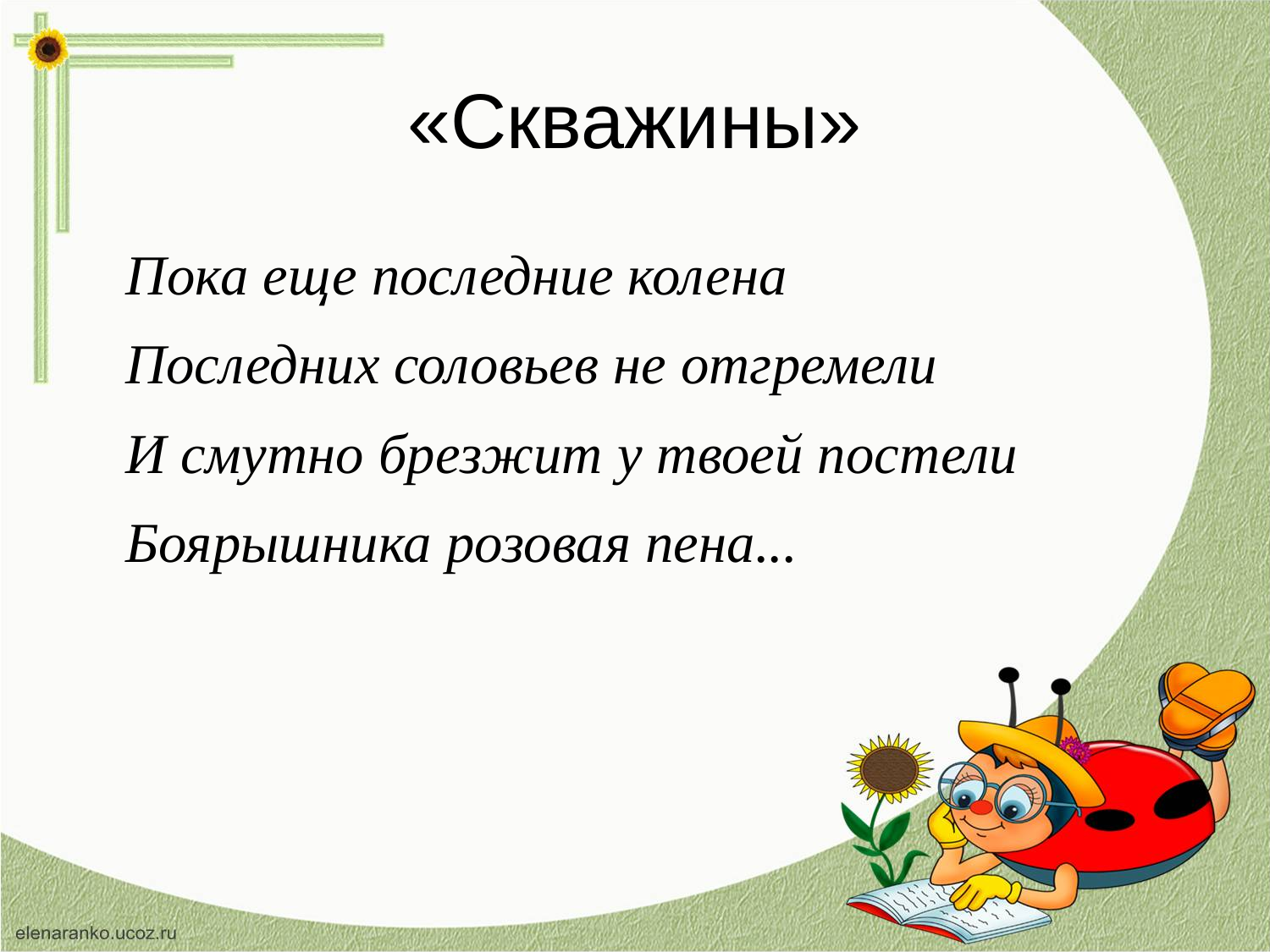

# «Скважины»
Пока еще последние колена
Последних соловьев не отгремели
И смутно брезжит у твоей постели
Боярышника розовая пена...